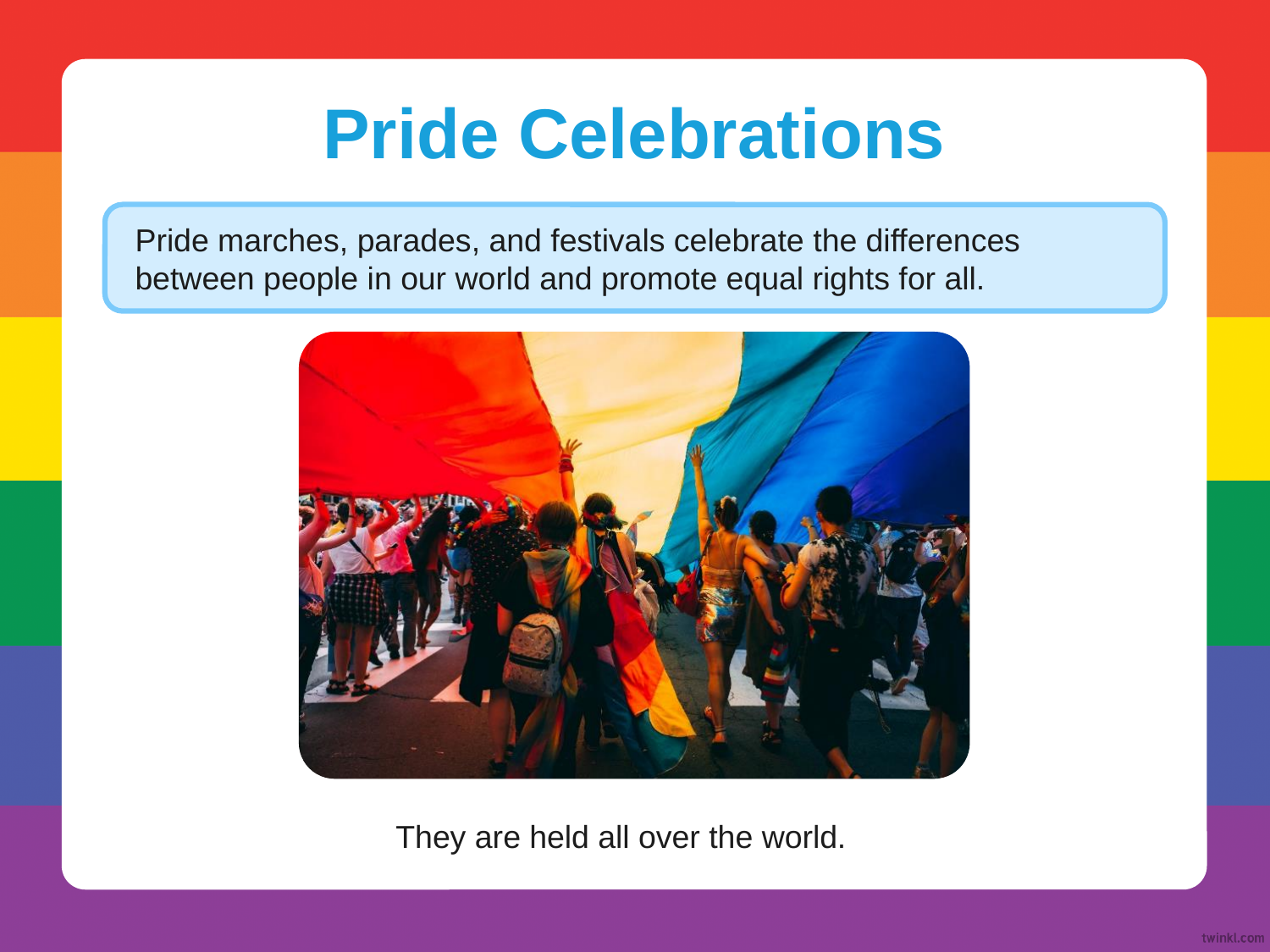

# Pride Celebrations
Pride marches, parades, and festivals celebrate the differences between people in our world and promote equal rights for all.

They are held all over the world.